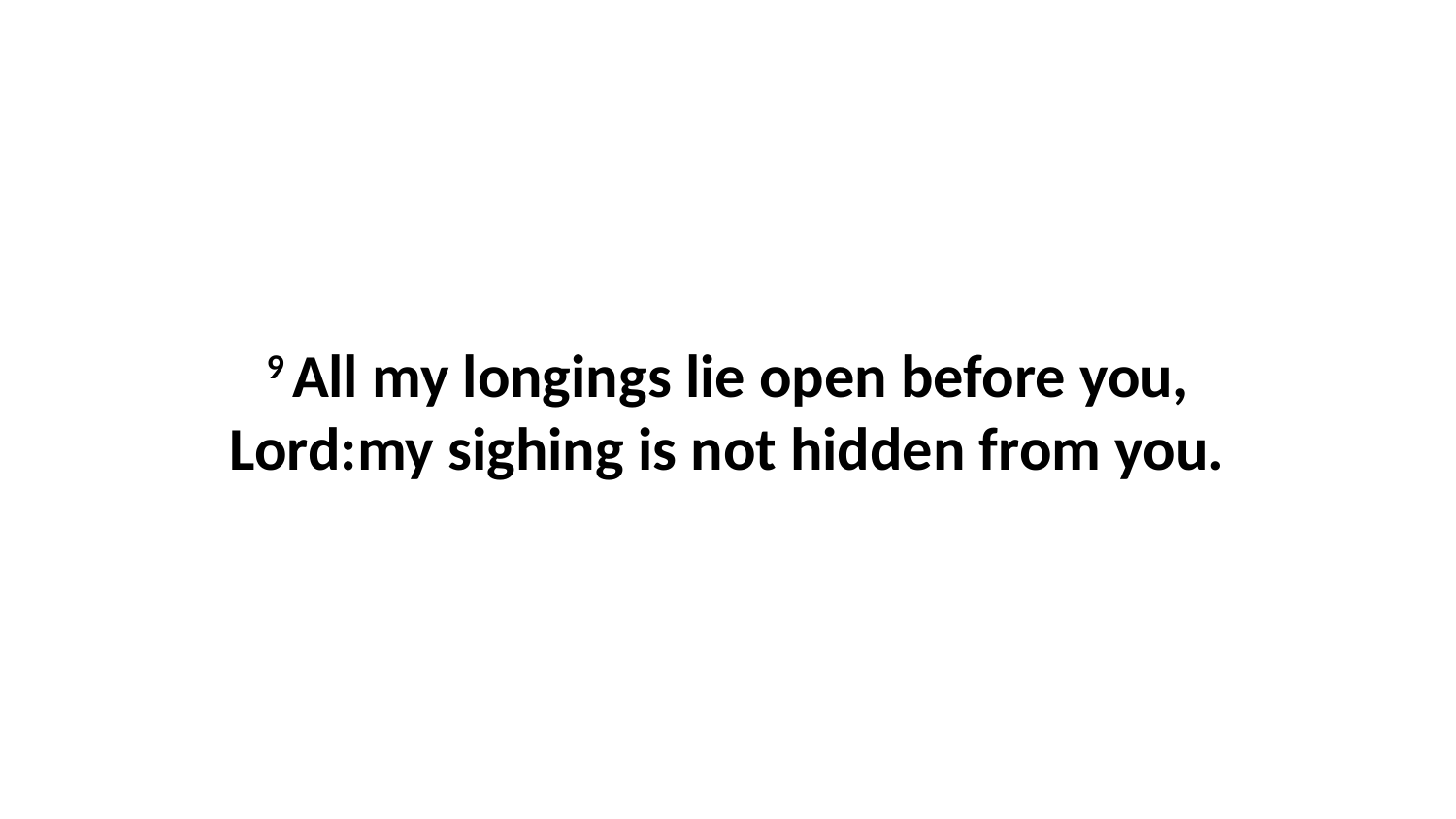

9 All my longings lie open before you, Lord:my sighing is not hidden from you.